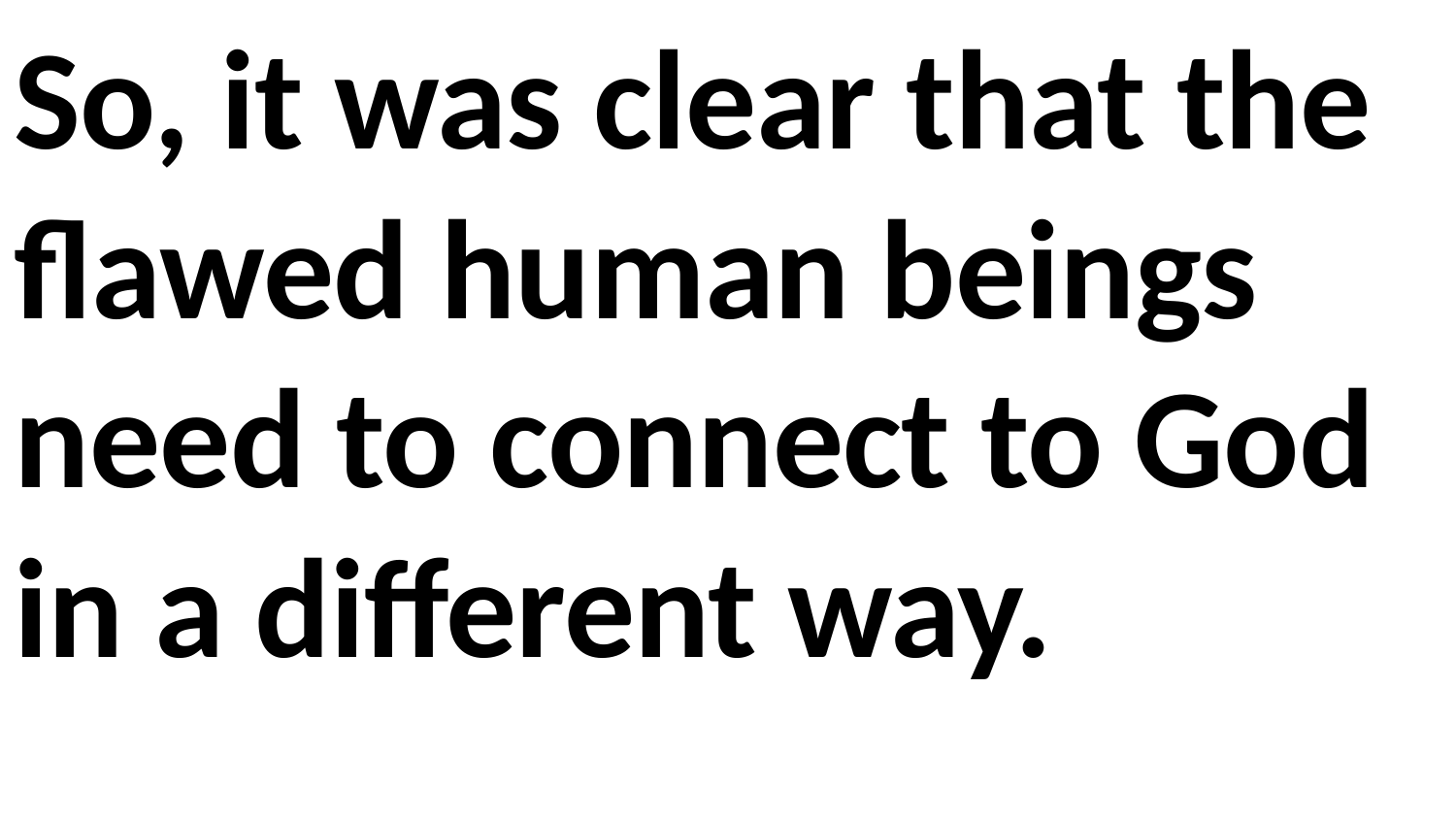

So, it was clear that the flawed human beings need to connect to God in a different way.